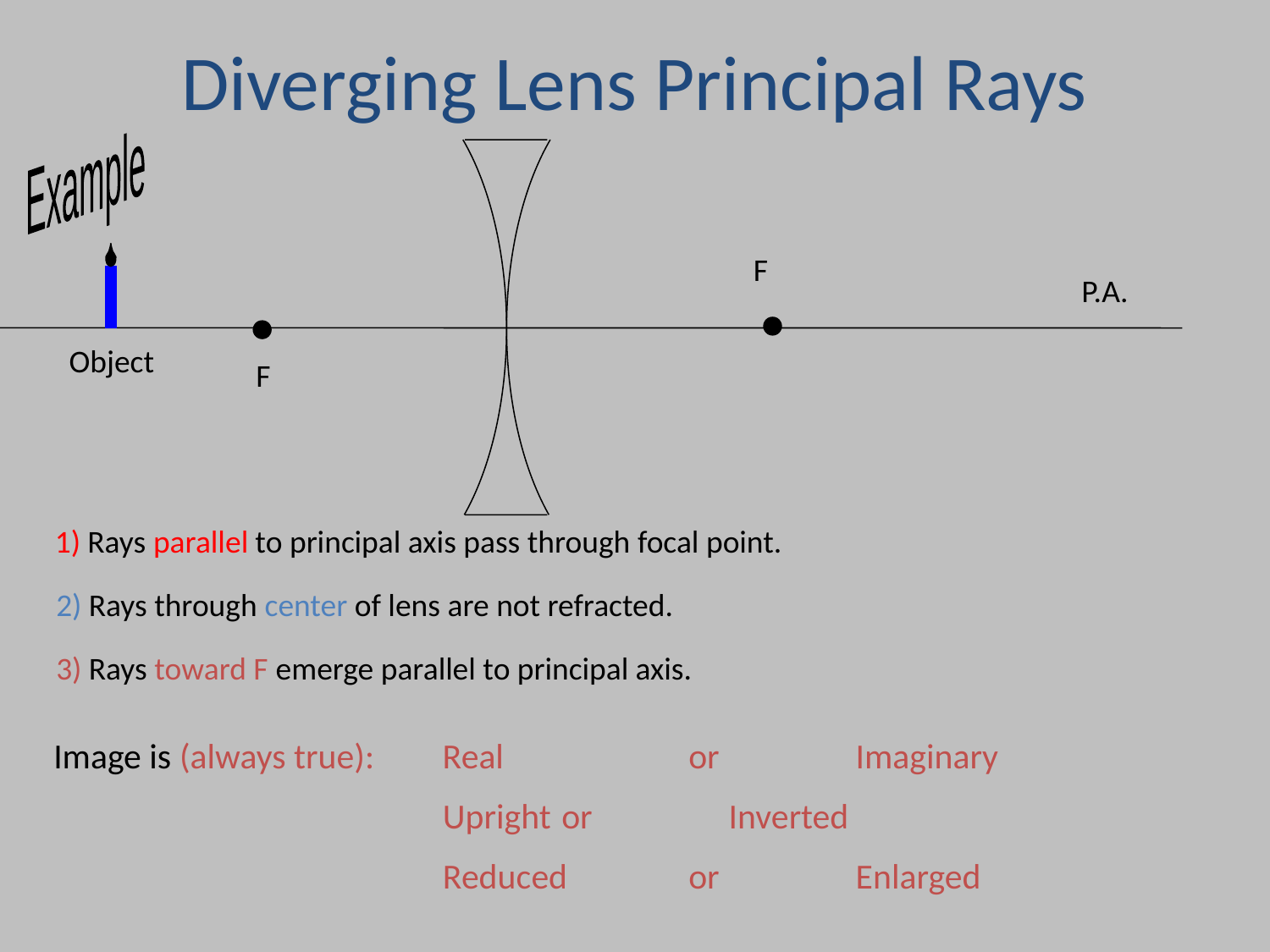

Diverging Lens Principal Rays
Example

F
P.A.

Object
F
1) Rays parallel to principal axis pass through focal point.
2) Rays through center of lens are not refracted.
3) Rays toward F emerge parallel to principal axis.
Image is (always true): 	 Real 		or 	     Imaginary
		          	 Upright 	or 	     Inverted
		           	 Reduced 	or 	     Enlarged